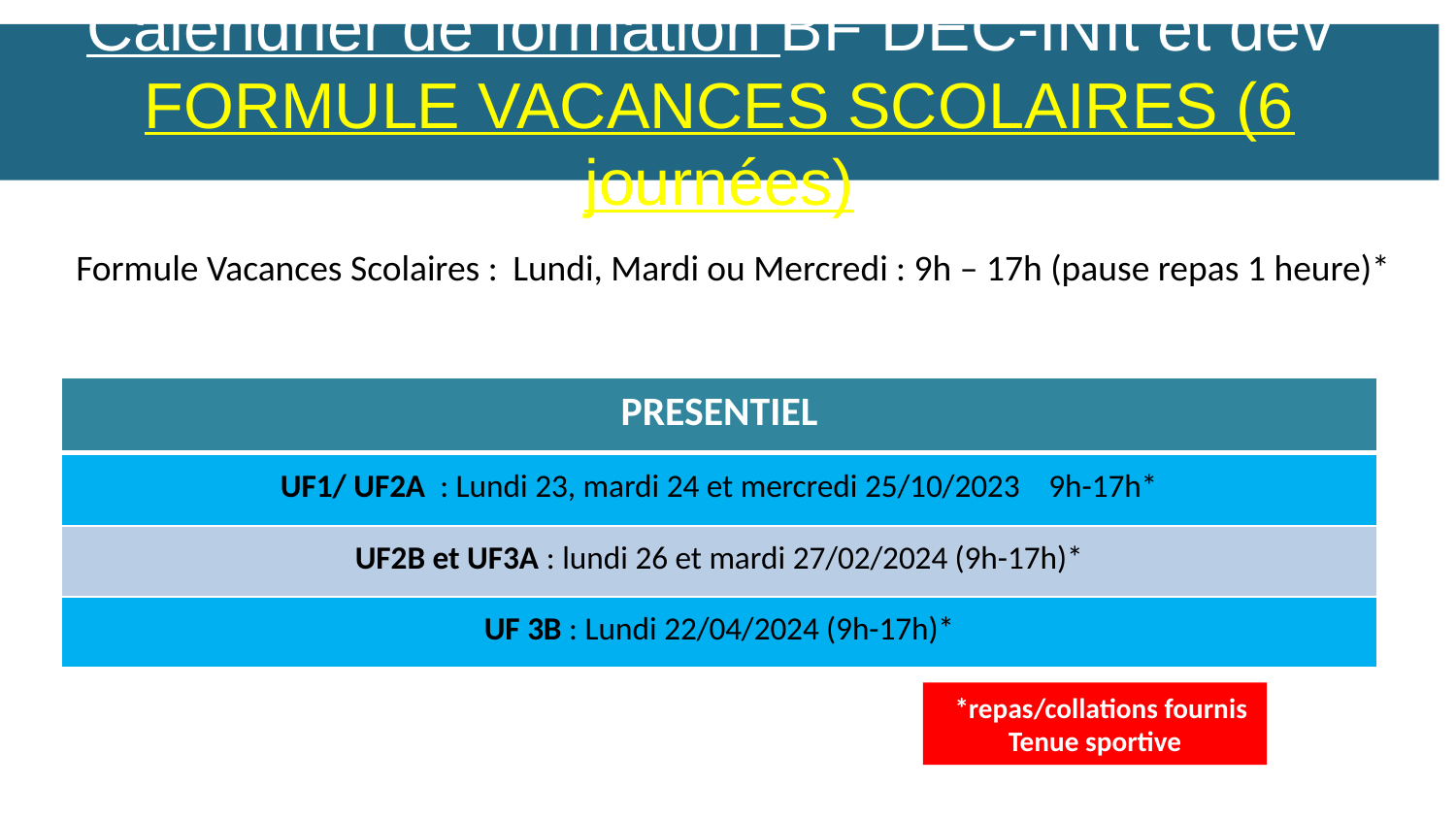

Calendrier de formation BF DEC-INIt et dev
FORMULE VACANCES SCOLAIRES (6 journées)
Formule Vacances Scolaires : 	Lundi, Mardi ou Mercredi : 9h – 17h (pause repas 1 heure)*
| PRESENTIEL |
| --- |
| UF1/ UF2A : Lundi 23, mardi 24 et mercredi 25/10/2023 9h-17h\* |
| UF2B et UF3A : lundi 26 et mardi 27/02/2024 (9h-17h)\* |
| UF 3B : Lundi 22/04/2024 (9h-17h)\* |
  *repas/collations fournis
Tenue sportive